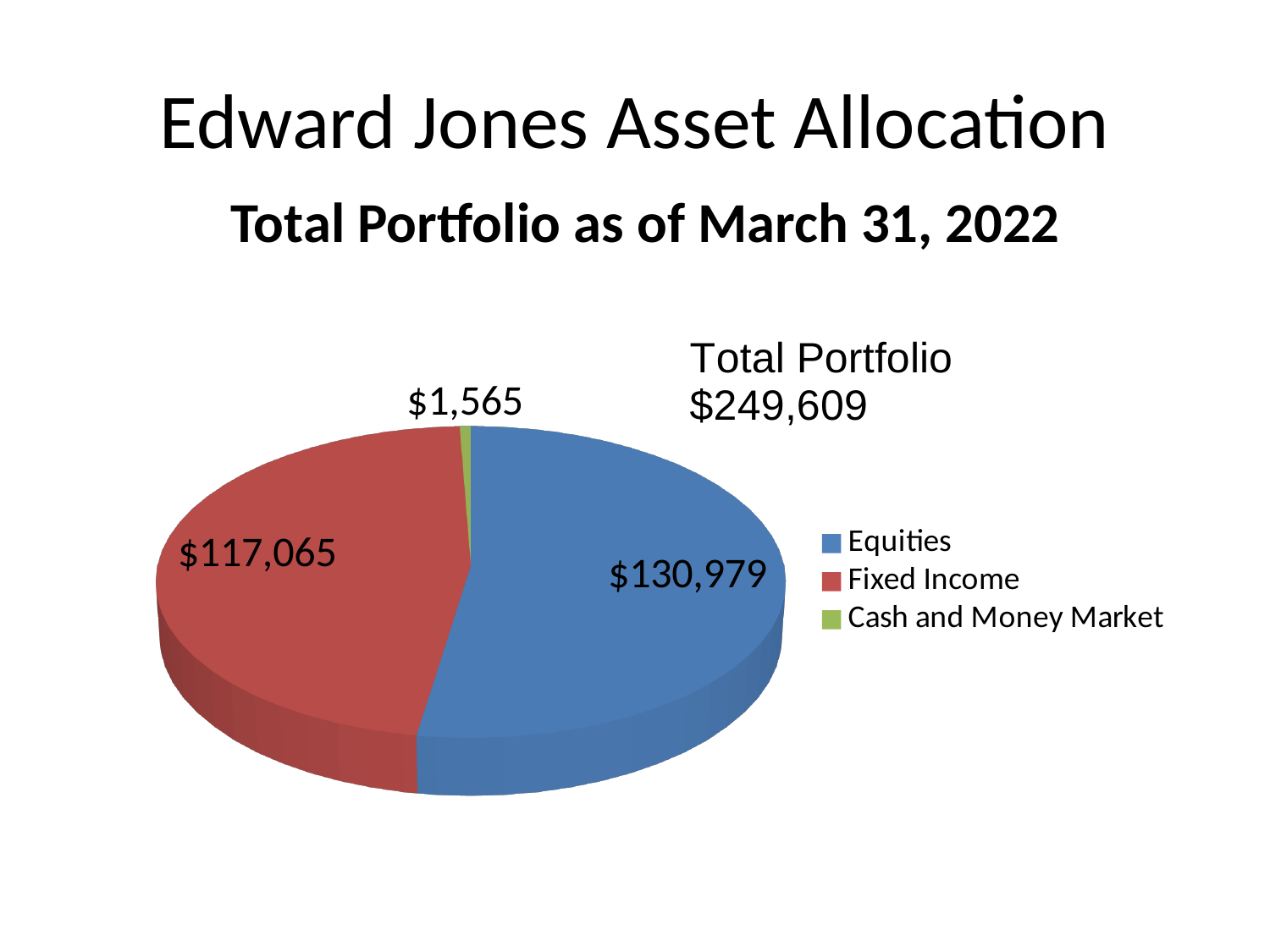

# Edward Jones Asset Allocation
Total Portfolio as of March 31, 2022

[unsupported chart]